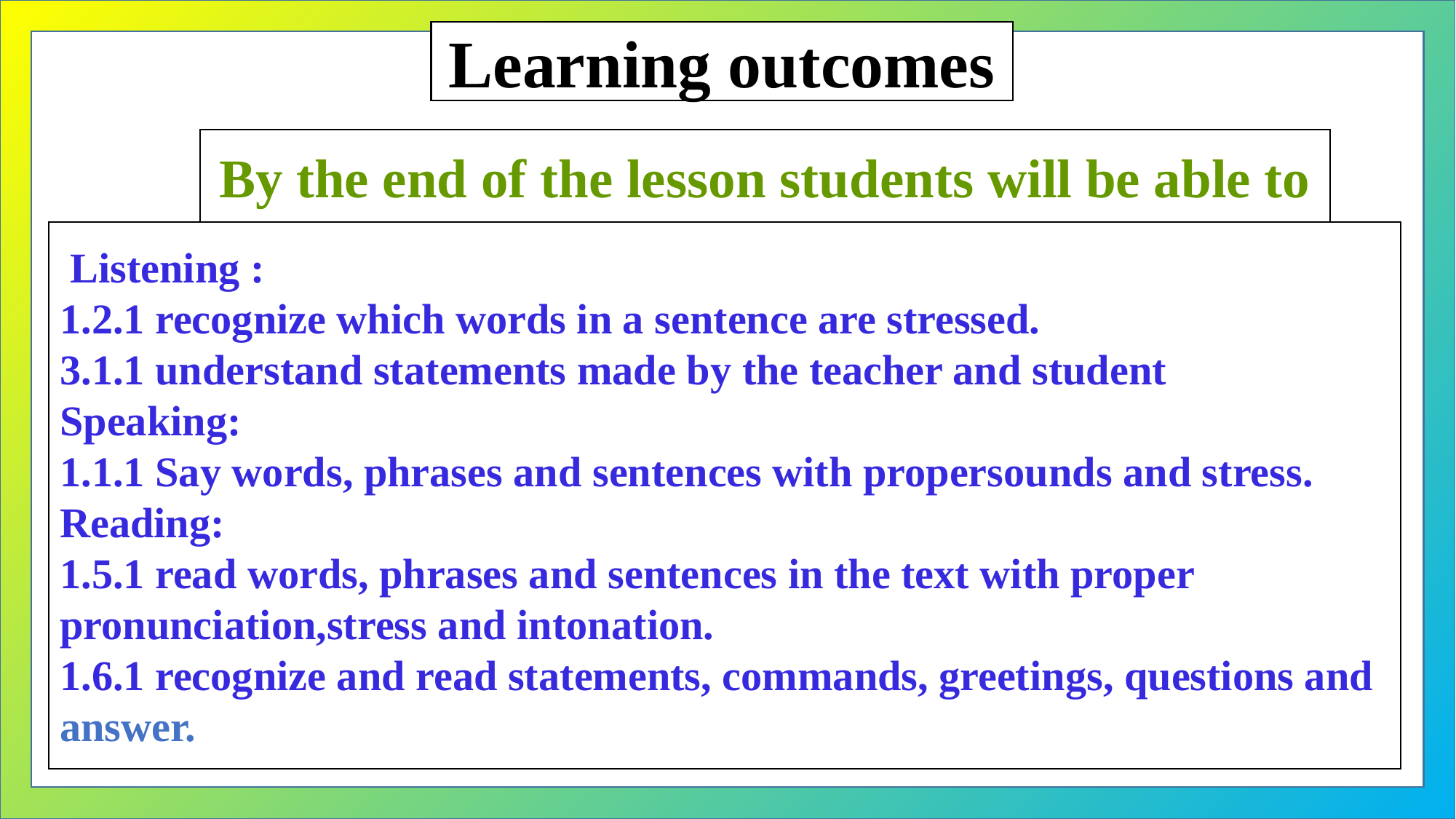

Learning outcomes
By the end of the lesson students will be able to
 Listening :
1.2.1 recognize which words in a sentence are stressed.
3.1.1 understand statements made by the teacher and student
Speaking:
1.1.1 Say words, phrases and sentences with propersounds and stress.
Reading:
1.5.1 read words, phrases and sentences in the text with proper pronunciation,stress and intonation.
1.6.1 recognize and read statements, commands, greetings, questions and answer.